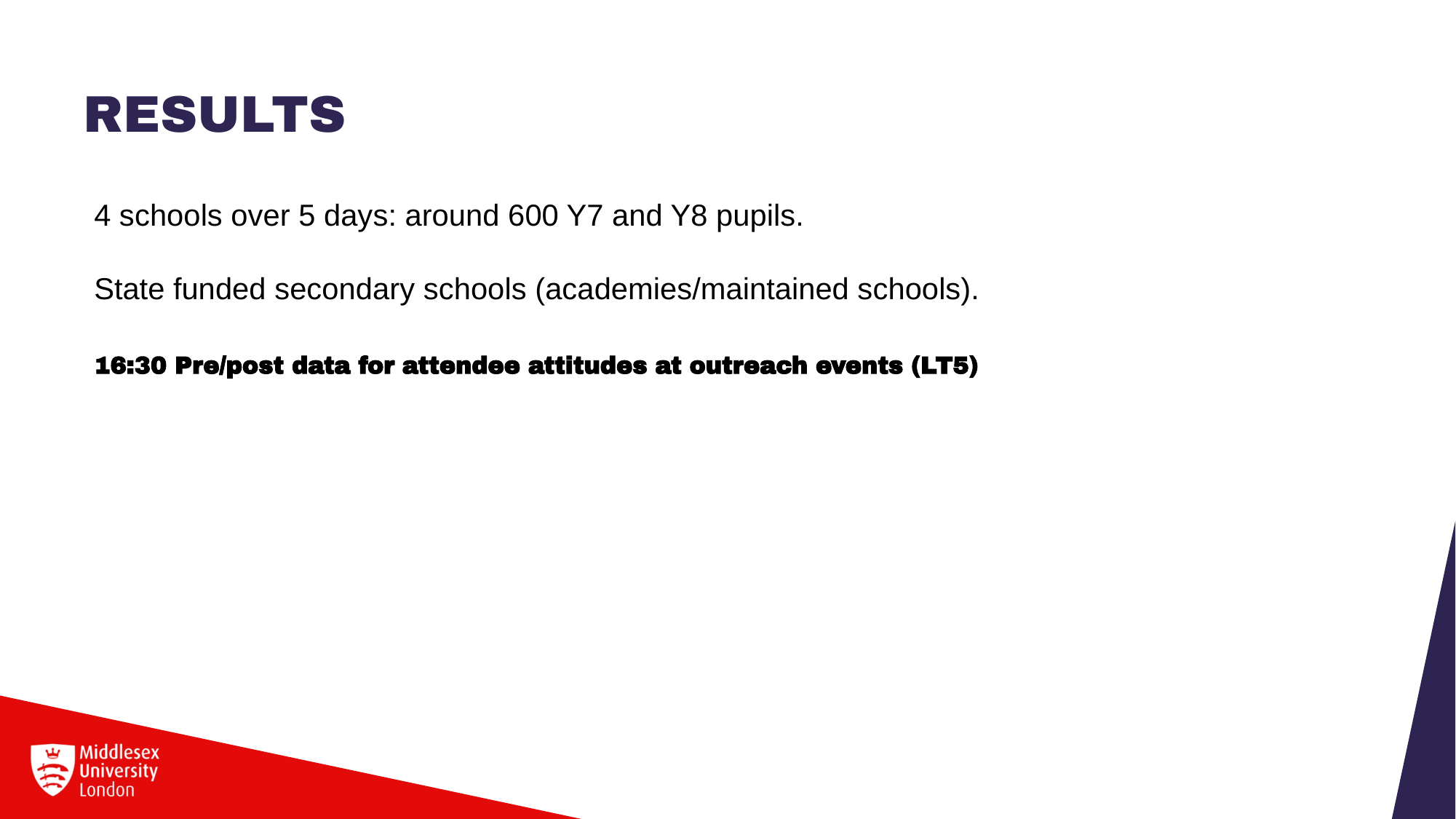

# Results
4 schools over 5 days: around 600 Y7 and Y8 pupils.

State funded secondary schools (academies/maintained schools).
16:30 Pre/post data for attendee attitudes at outreach events (LT5)